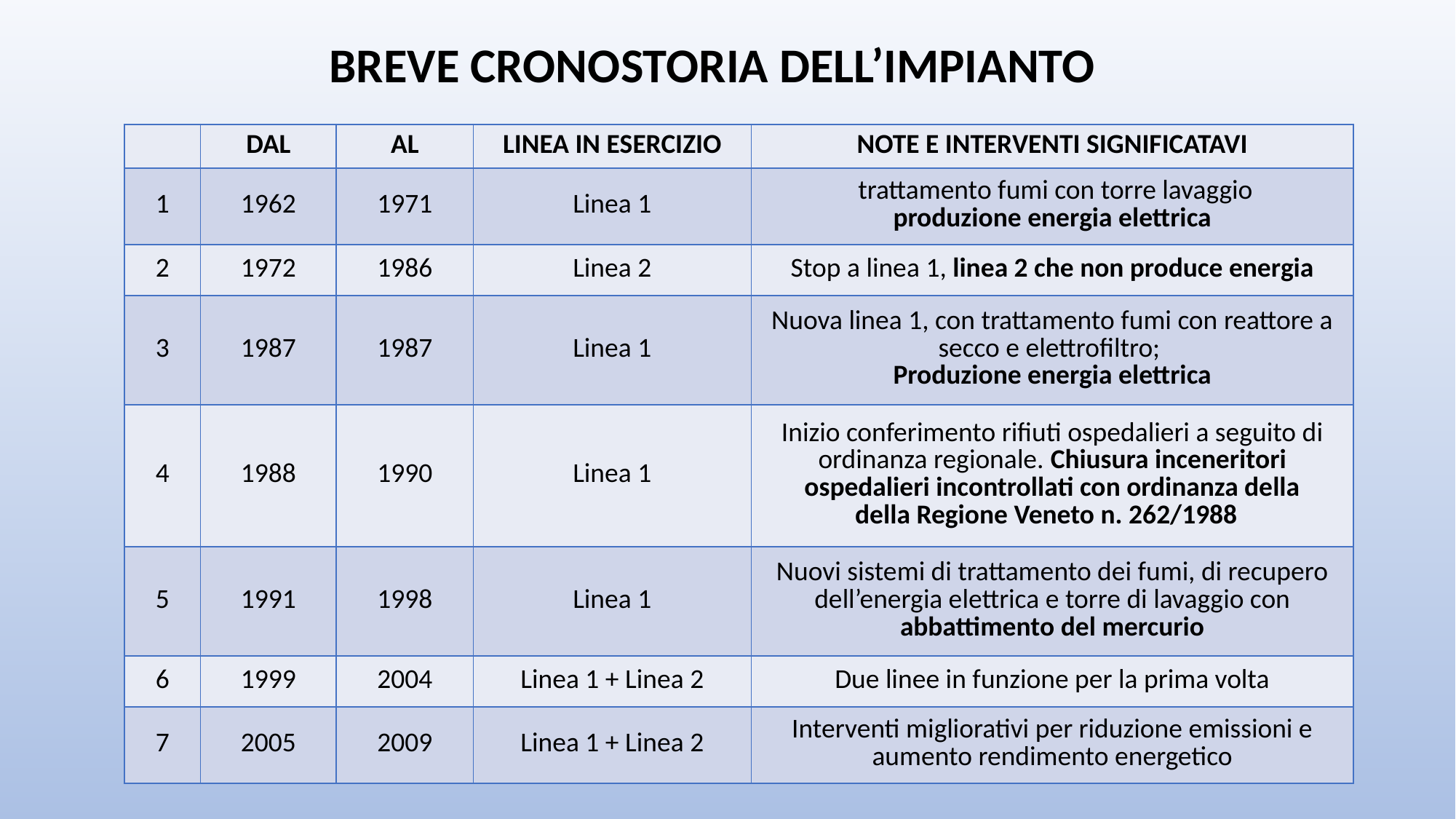

BREVE CRONOSTORIA DELL’IMPIANTO
|  | DAL | AL | LINEA IN ESERCIZIO | NOTE E INTERVENTI SIGNIFICATAVI |
| --- | --- | --- | --- | --- |
| 1 | 1962 | 1971 | Linea 1 | trattamento fumi con torre lavaggio produzione energia elettrica |
| 2 | 1972 | 1986 | Linea 2 | Stop a linea 1, linea 2 che non produce energia |
| 3 | 1987 | 1987 | Linea 1 | Nuova linea 1, con trattamento fumi con reattore a secco e elettrofiltro; Produzione energia elettrica |
| 4 | 1988 | 1990 | Linea 1 | Inizio conferimento rifiuti ospedalieri a seguito di ordinanza regionale. Chiusura inceneritori ospedalieri incontrollati con ordinanza della della Regione Veneto n. 262/1988 |
| 5 | 1991 | 1998 | Linea 1 | Nuovi sistemi di trattamento dei fumi, di recupero dell’energia elettrica e torre di lavaggio con abbattimento del mercurio |
| 6 | 1999 | 2004 | Linea 1 + Linea 2 | Due linee in funzione per la prima volta |
| 7 | 2005 | 2009 | Linea 1 + Linea 2 | Interventi migliorativi per riduzione emissioni e aumento rendimento energetico |